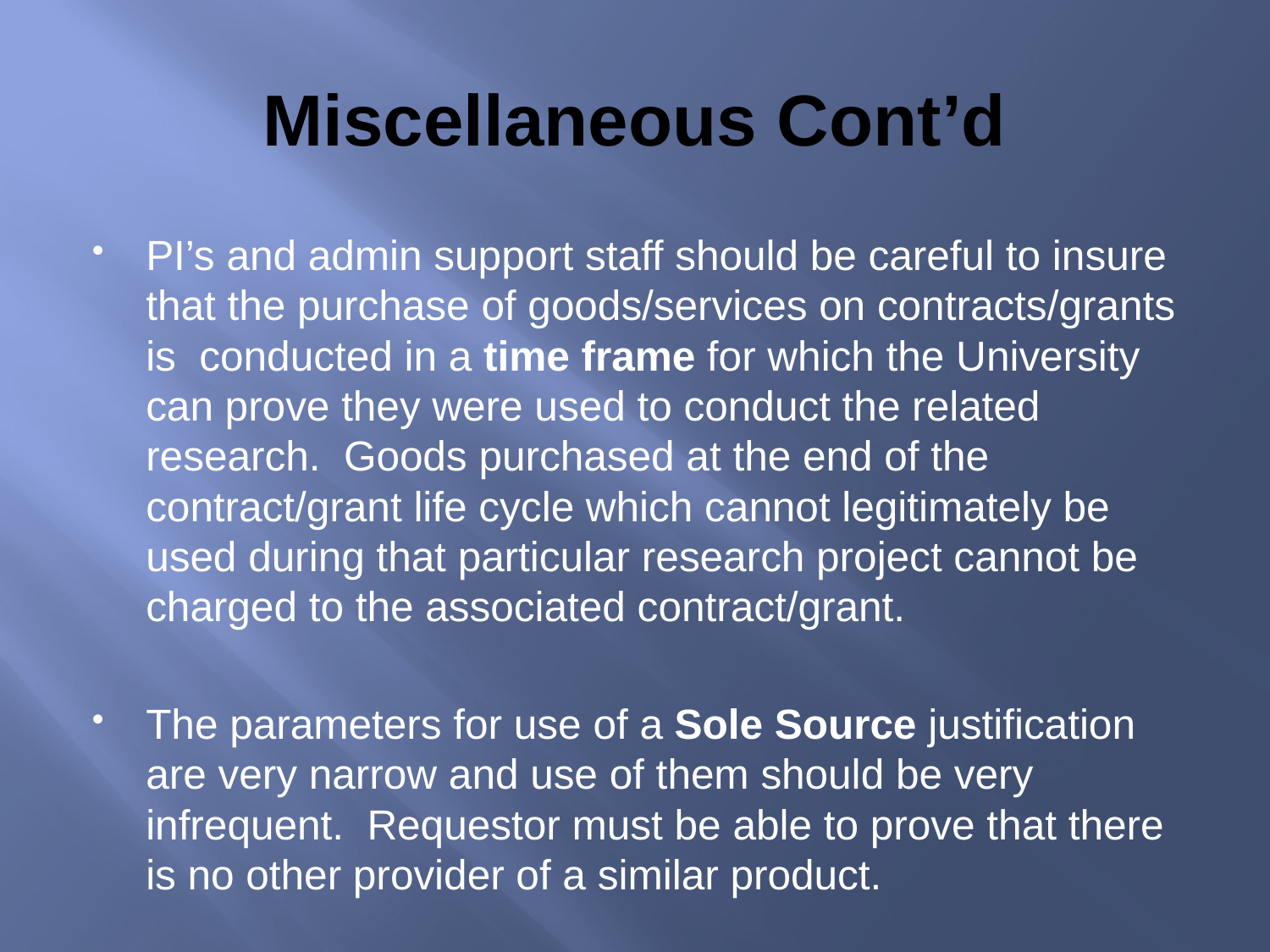

# Miscellaneous Cont’d
PI’s and admin support staff should be careful to insure that the purchase of goods/services on contracts/grants is  conducted in a time frame for which the University can prove they were used to conduct the related research.  Goods purchased at the end of the contract/grant life cycle which cannot legitimately be used during that particular research project cannot be charged to the associated contract/grant.

The parameters for use of a Sole Source justification are very narrow and use of them should be very infrequent.  Requestor must be able to prove that there is no other provider of a similar product.